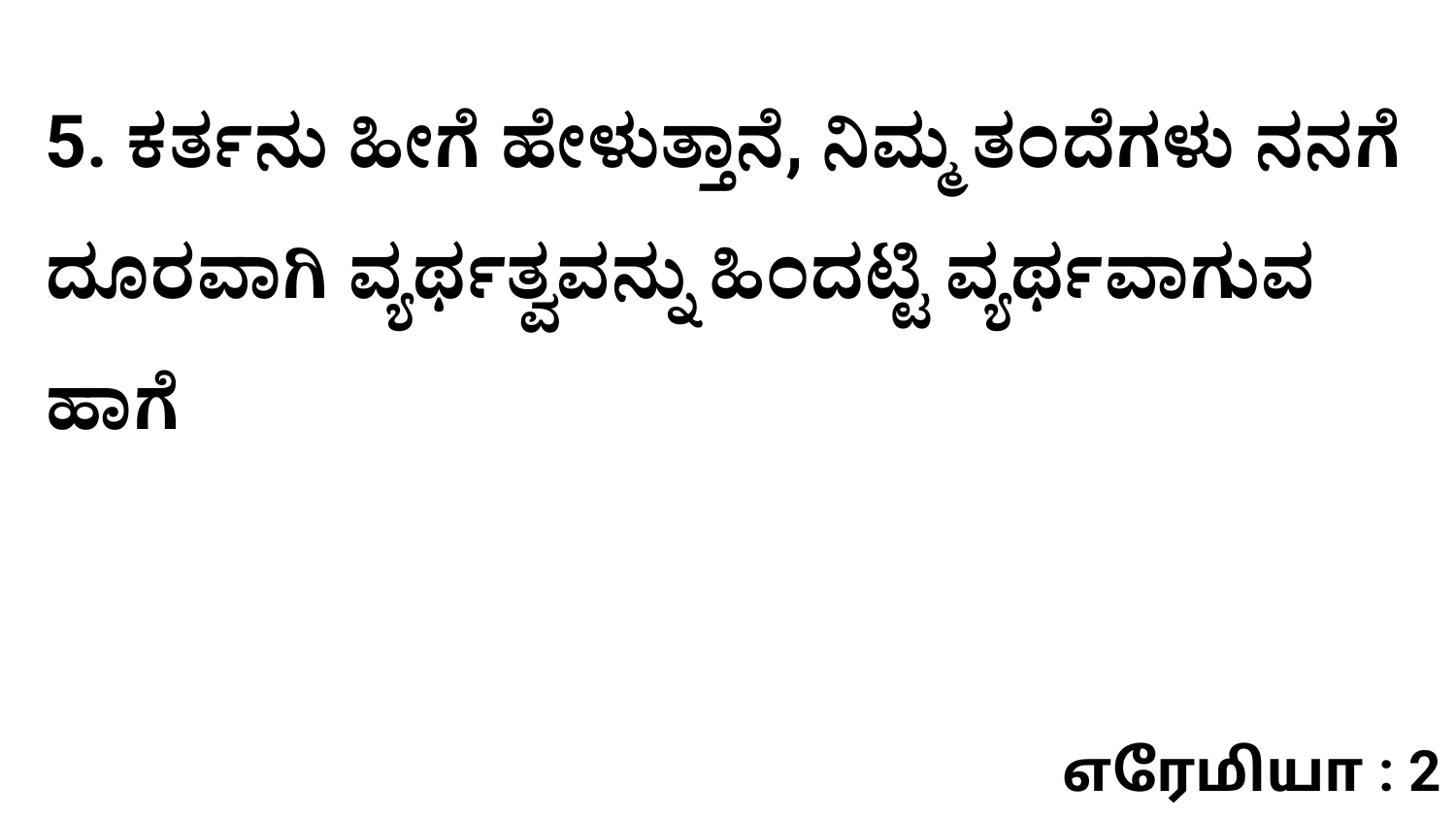

5. ಕರ್ತನು ಹೀಗೆ ಹೇಳುತ್ತಾನೆ, ನಿಮ್ಮ ತಂದೆಗಳು ನನಗೆ ದೂರವಾಗಿ ವ್ಯರ್ಥತ್ವವನ್ನು ಹಿಂದಟ್ಟಿ ವ್ಯರ್ಥವಾಗುವ ಹಾಗೆ
எரேமியா : 2